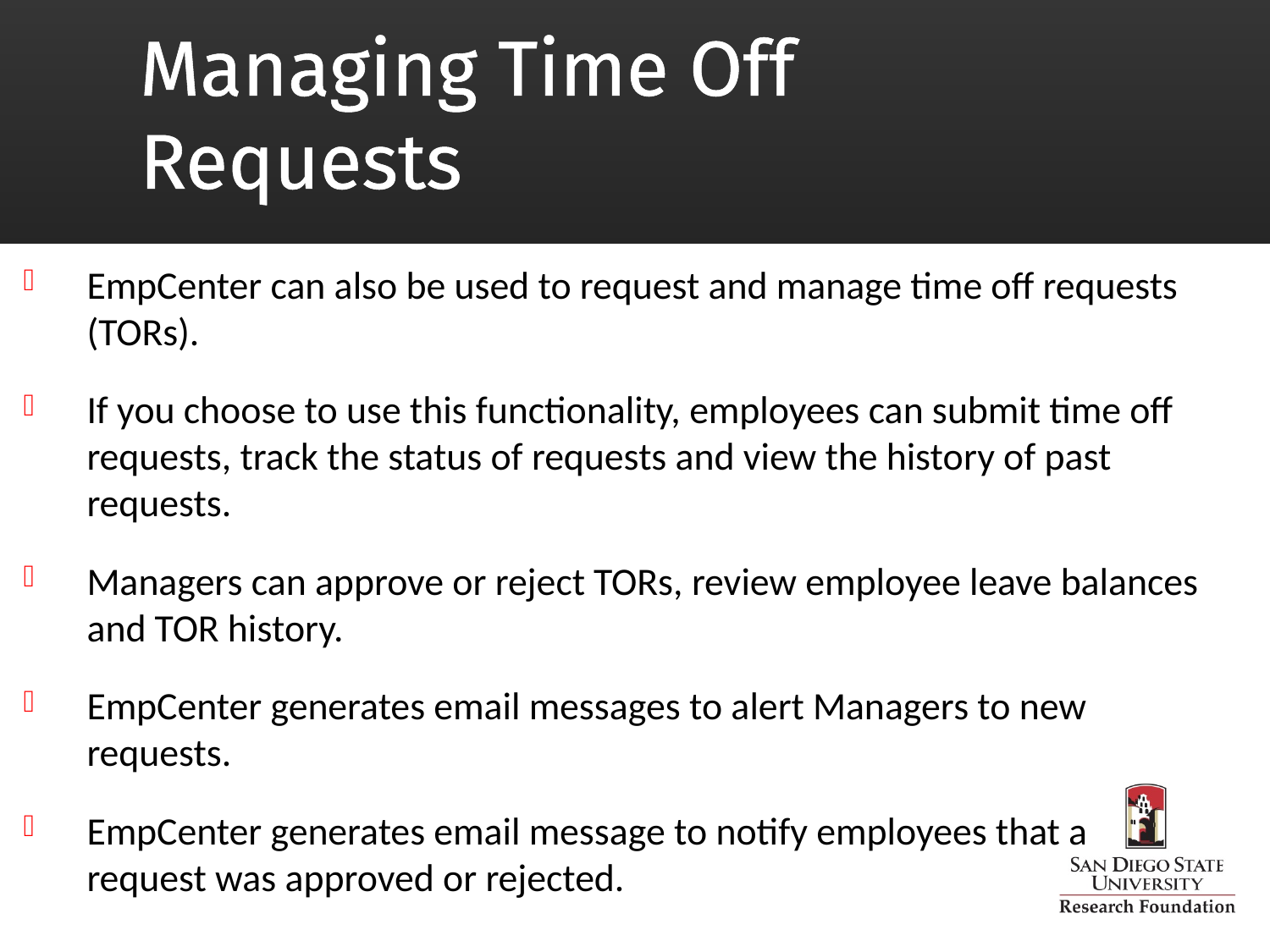

# Managing Time Off Requests
EmpCenter can also be used to request and manage time off requests (TORs).
If you choose to use this functionality, employees can submit time off requests, track the status of requests and view the history of past requests.
Managers can approve or reject TORs, review employee leave balances and TOR history.
EmpCenter generates email messages to alert Managers to new requests.
EmpCenter generates email message to notify employees that a request was approved or rejected.